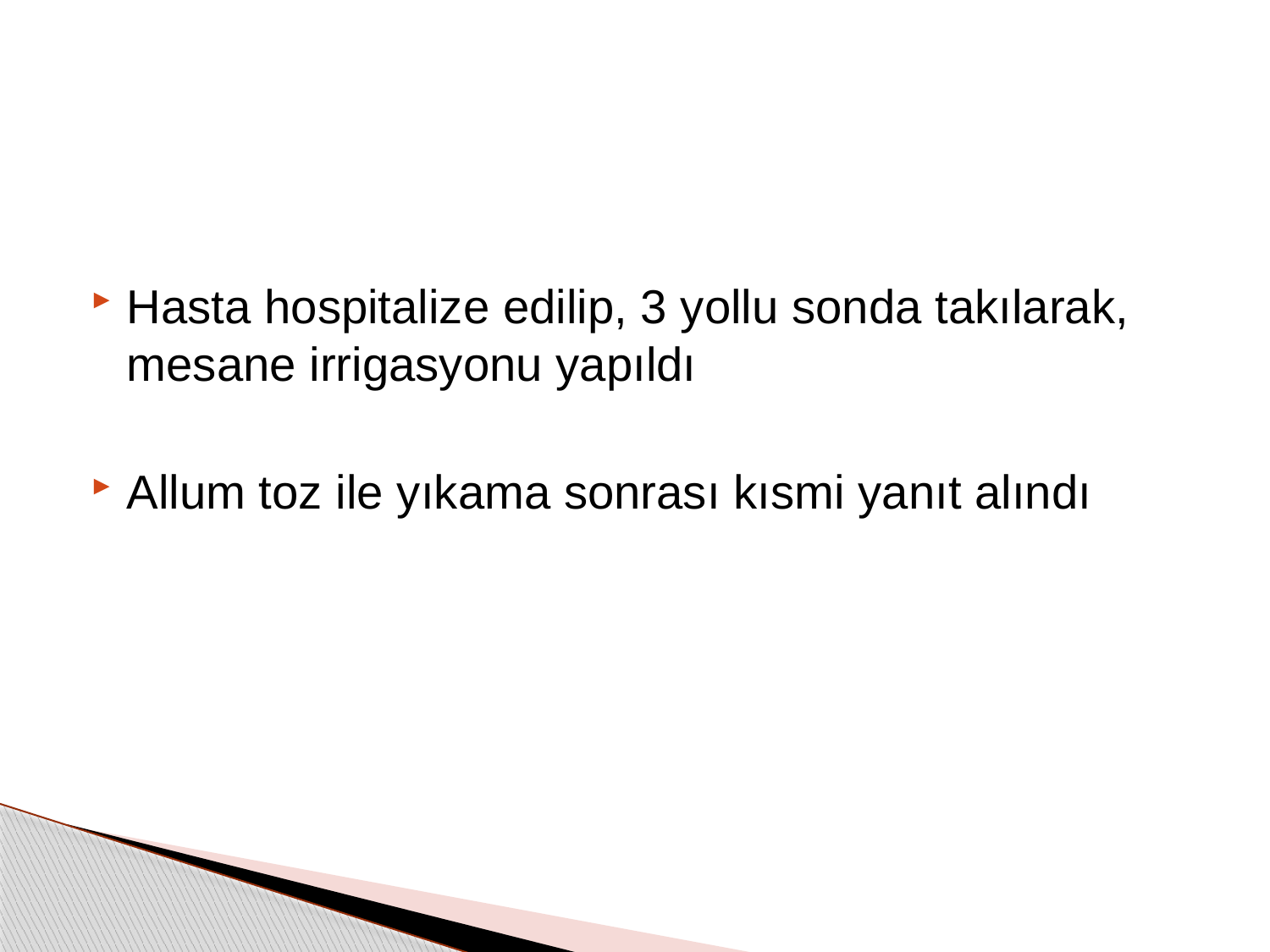

#

Hasta hospitalize edilip, 3 yollu sonda takılarak, mesane irrigasyonu yapıldı

Allum toz ile yıkama sonrası kısmi yanıt alındı